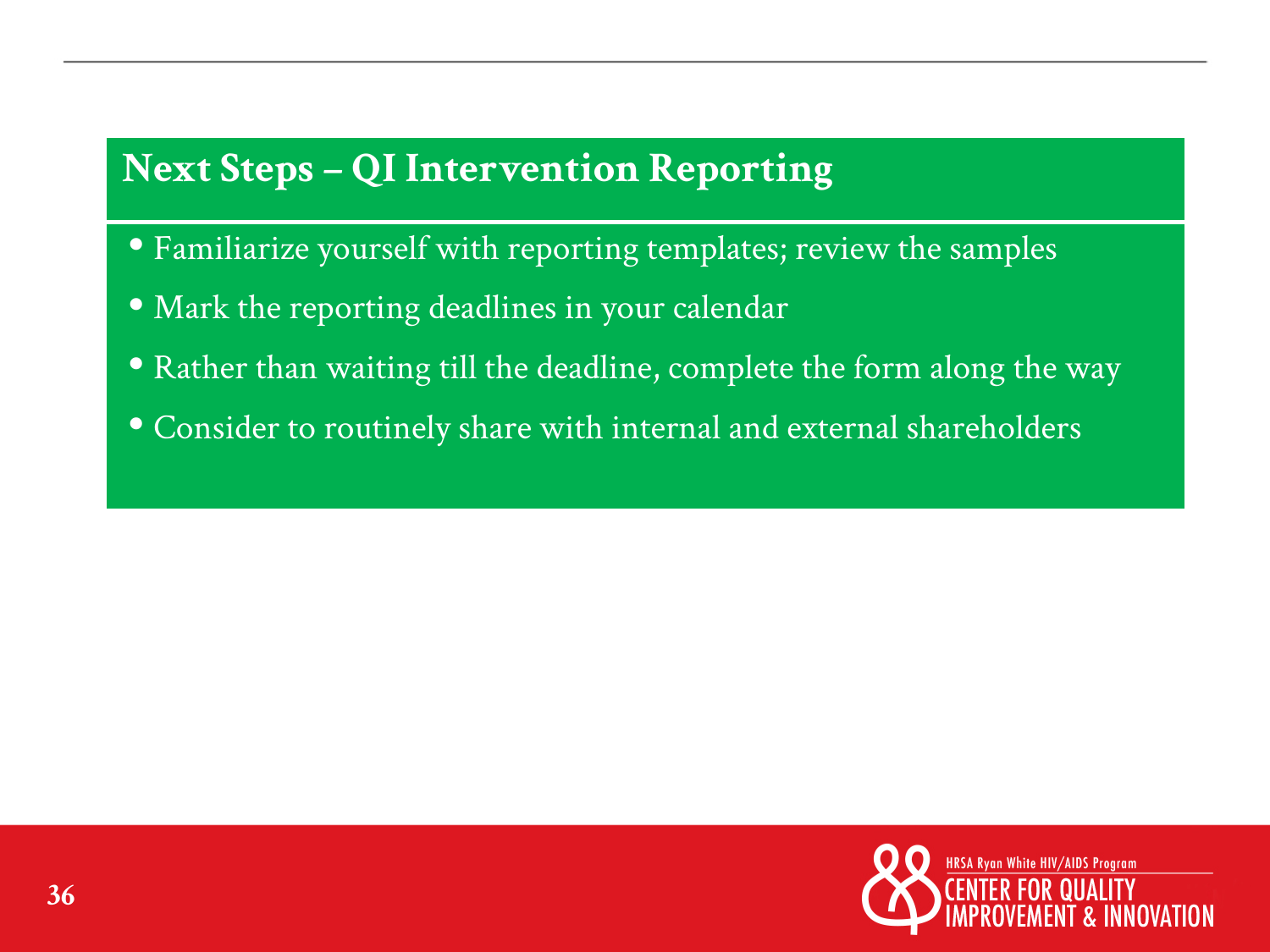

| Next Steps – QI Intervention Reporting |
| --- |
| Familiarize yourself with reporting templates; review the samples Mark the reporting deadlines in your calendar Rather than waiting till the deadline, complete the form along the way Consider to routinely share with internal and external shareholders |